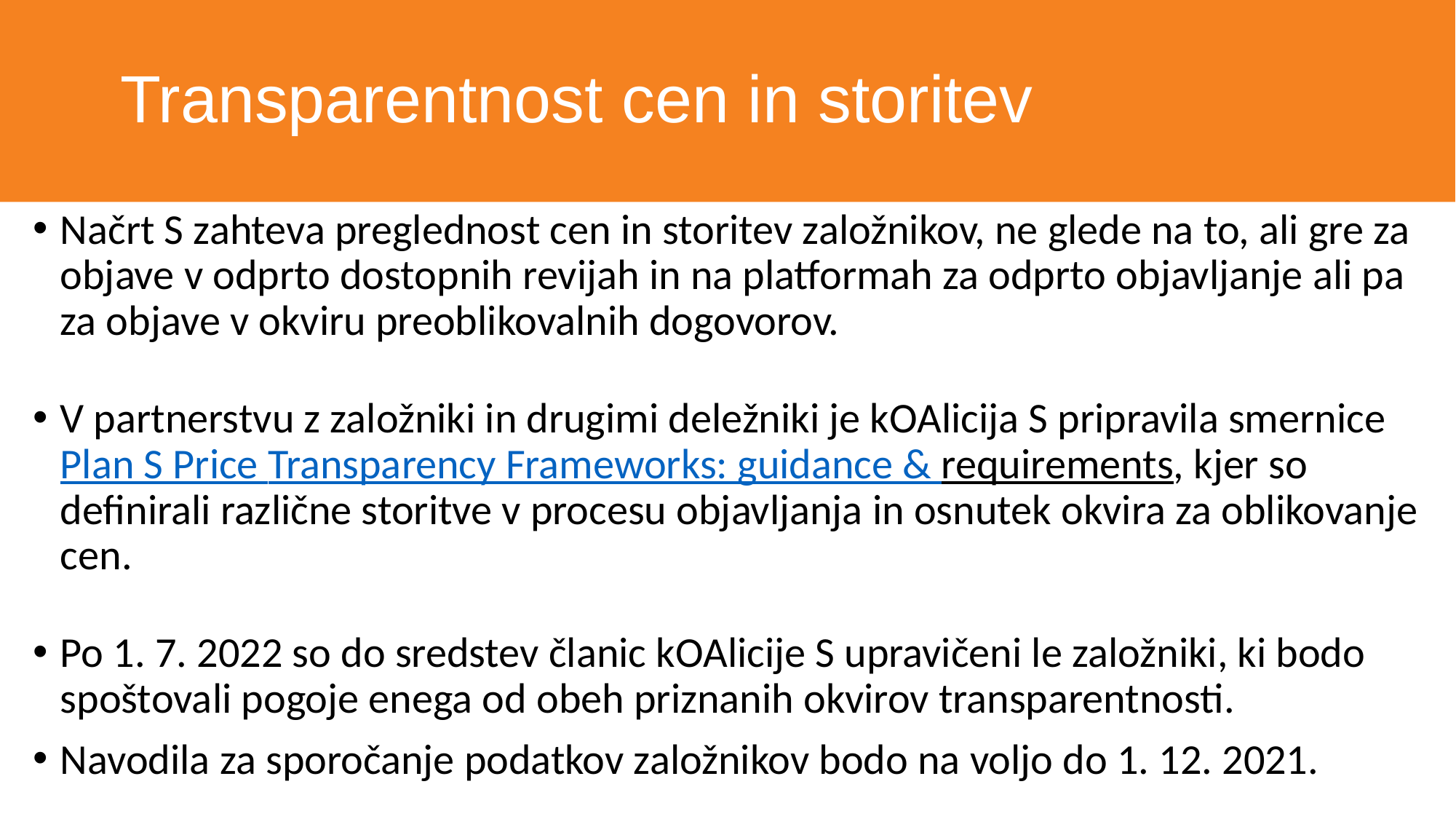

# Transparentnost cen in storitev
Načrt S zahteva preglednost cen in storitev založnikov, ne glede na to, ali gre za objave v odprto dostopnih revijah in na platformah za odprto objavljanje ali pa za objave v okviru preoblikovalnih dogovorov.

V partnerstvu z založniki in drugimi deležniki je kOAlicija S pripravila smernice Plan S Price Transparency Frameworks: guidance & requirements, kjer so definirali različne storitve v procesu objavljanja in osnutek okvira za oblikovanje cen.

Po 1. 7. 2022 so do sredstev članic kOAlicije S upravičeni le založniki, ki bodo spoštovali pogoje enega od obeh priznanih okvirov transparentnosti.
Navodila za sporočanje podatkov založnikov bodo na voljo do 1. 12. 2021.